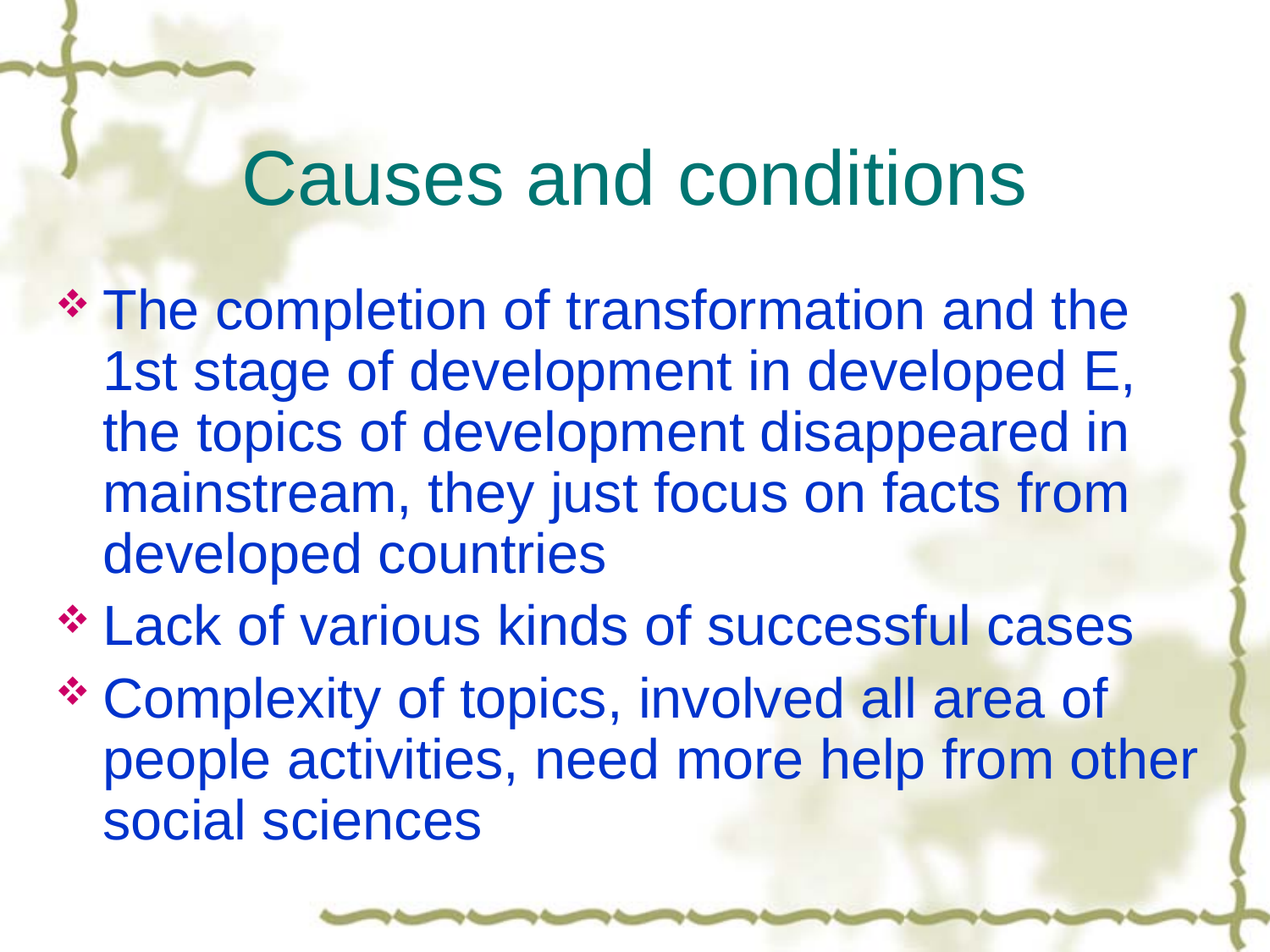

# Causes and conditions
The completion of transformation and the 1st stage of development in developed E, the topics of development disappeared in mainstream, they just focus on facts from developed countries
Lack of various kinds of successful cases
Complexity of topics, involved all area of people activities, need more help from other social sciences